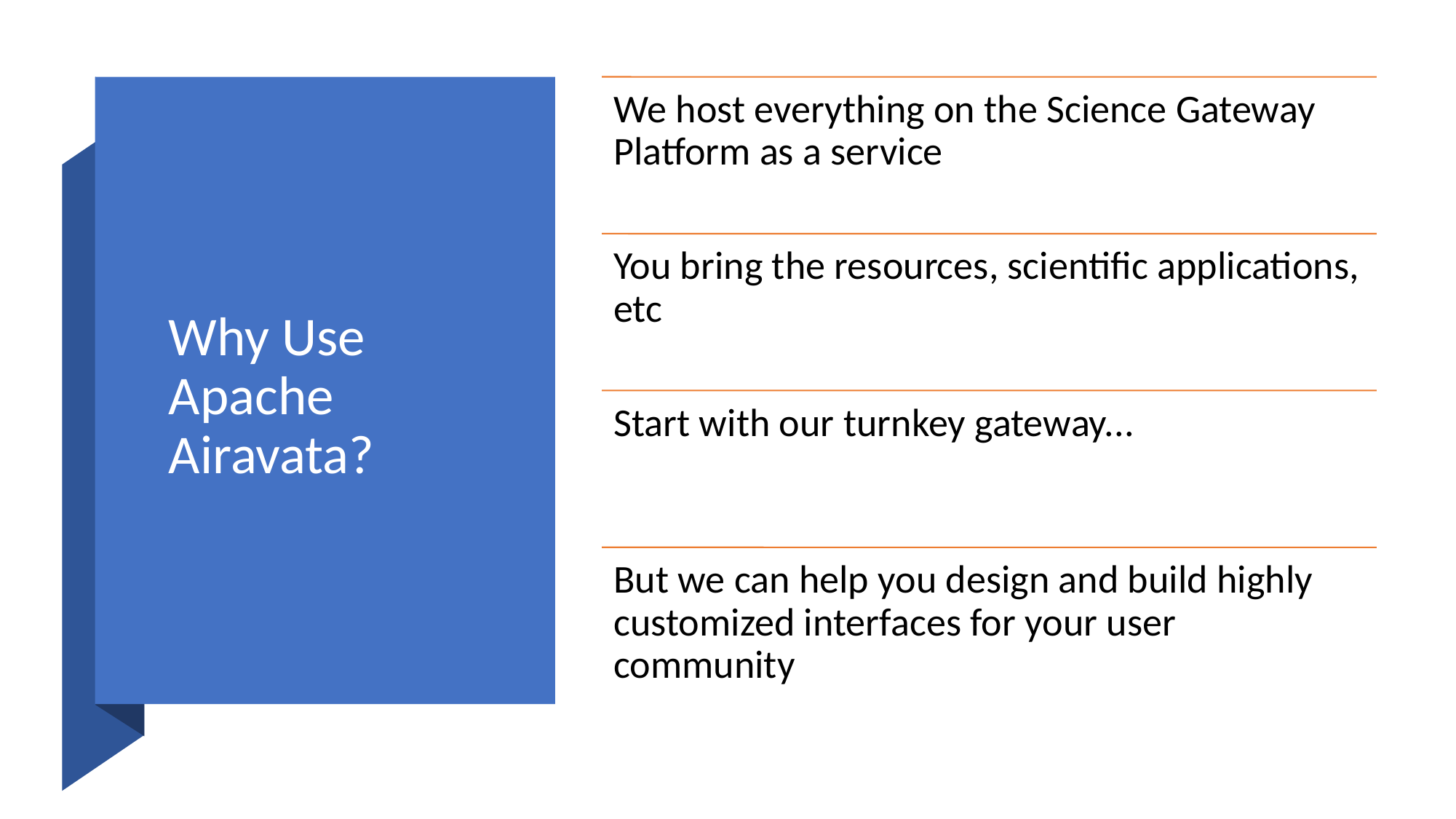

We host everything on the Science Gateway Platform as a service
You bring the resources, scientific applications, etc
Start with our turnkey gateway...
But we can help you design and build highly customized interfaces for your user community

# Why Use Apache Airavata?